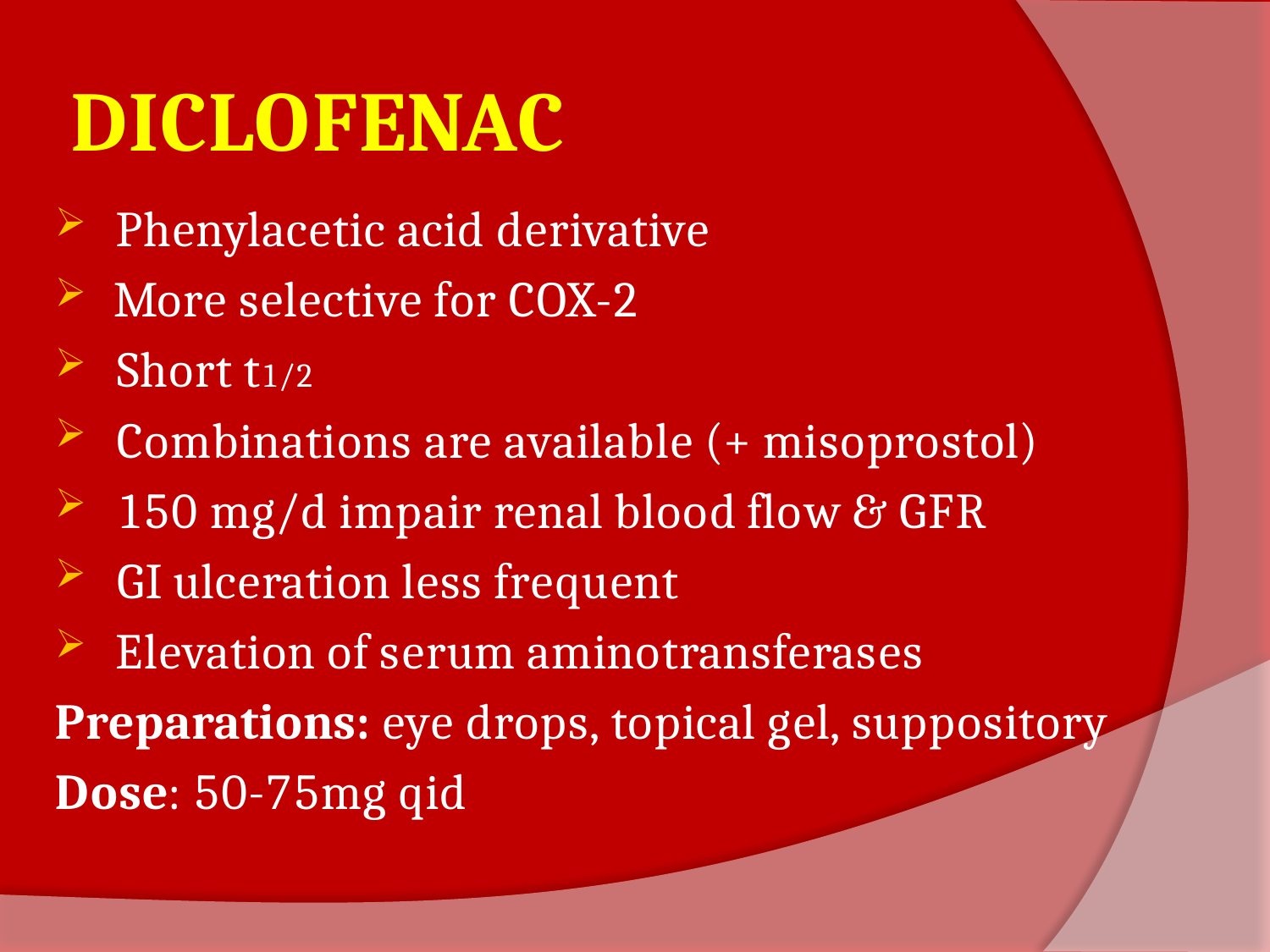

# DICLOFENAC
Phenylacetic acid derivative
More selective for COX-2
Short t1/2
Combinations are available (+ misoprostol)
150 mg/d impair renal blood flow & GFR
GI ulceration less frequent
Elevation of serum aminotransferases
Preparations: eye drops, topical gel, suppository
Dose: 50-75mg qid